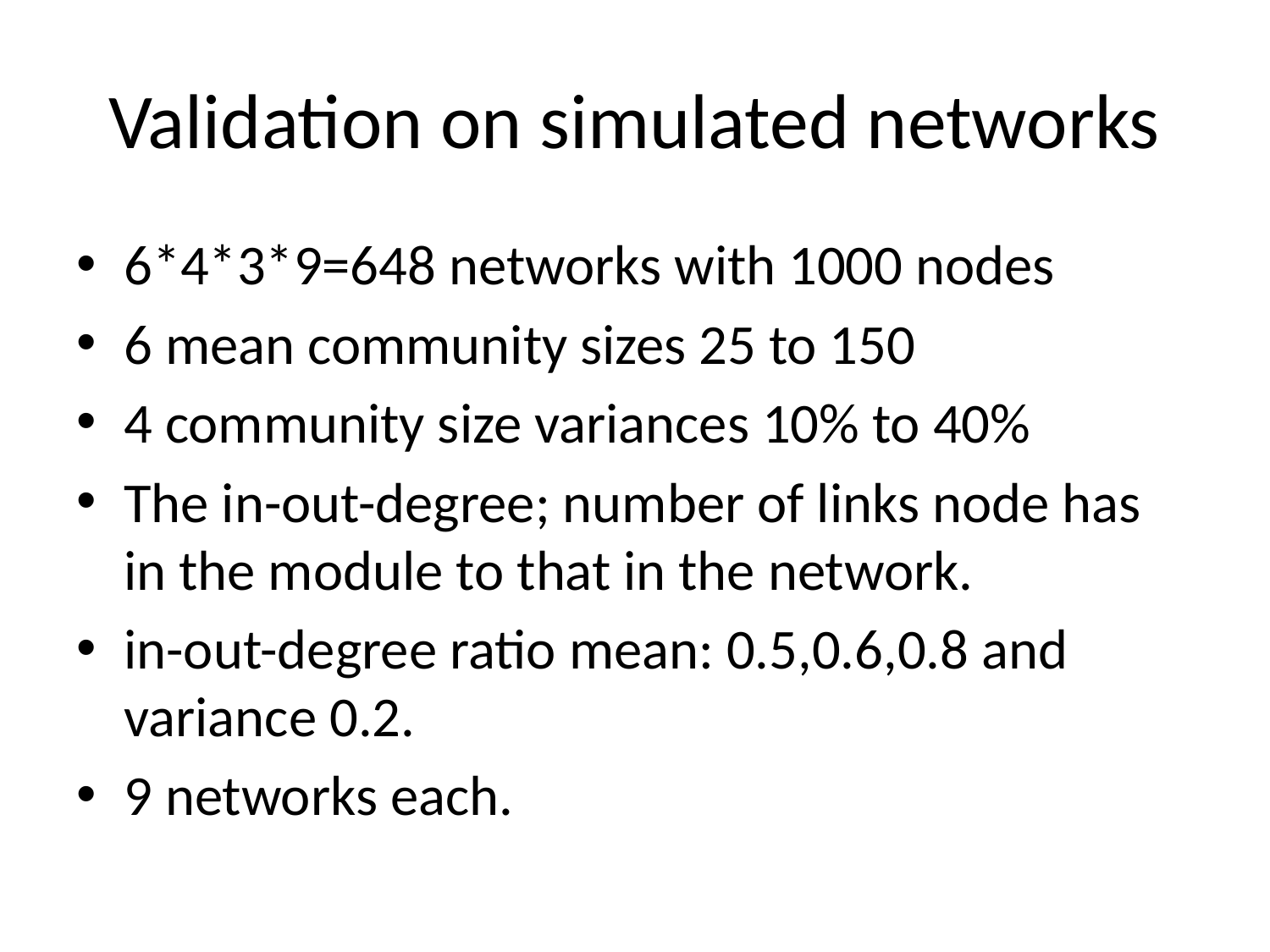

# Validation on simulated networks
6*4*3*9=648 networks with 1000 nodes
6 mean community sizes 25 to 150
4 community size variances 10% to 40%
The in-out-degree; number of links node has in the module to that in the network.
in-out-degree ratio mean: 0.5,0.6,0.8 and variance 0.2.
9 networks each.